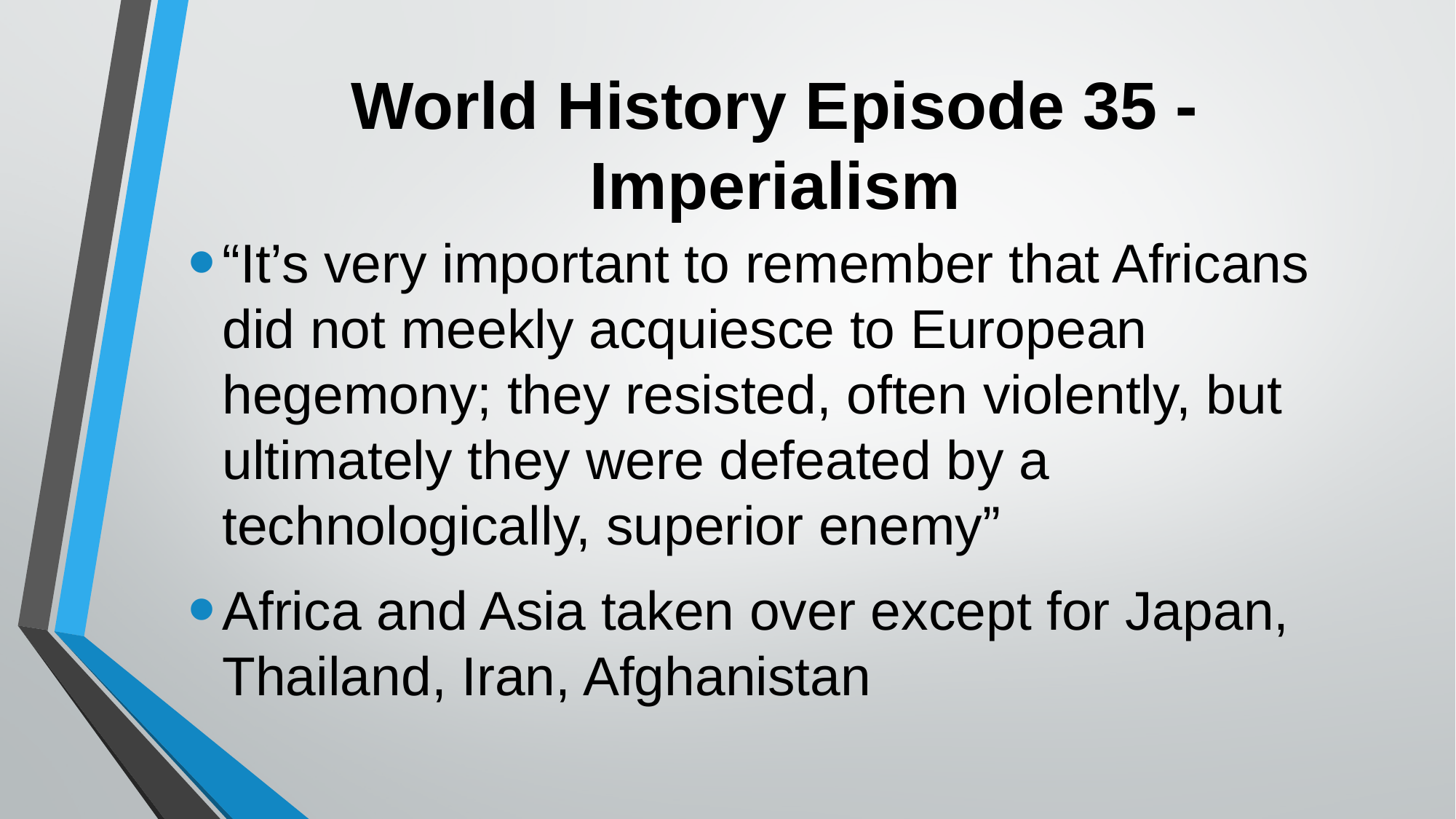

# World History Episode 35 - Imperialism
“It’s very important to remember that Africans did not meekly acquiesce to European hegemony; they resisted, often violently, but ultimately they were defeated by a technologically, superior enemy”
Africa and Asia taken over except for Japan, Thailand, Iran, Afghanistan